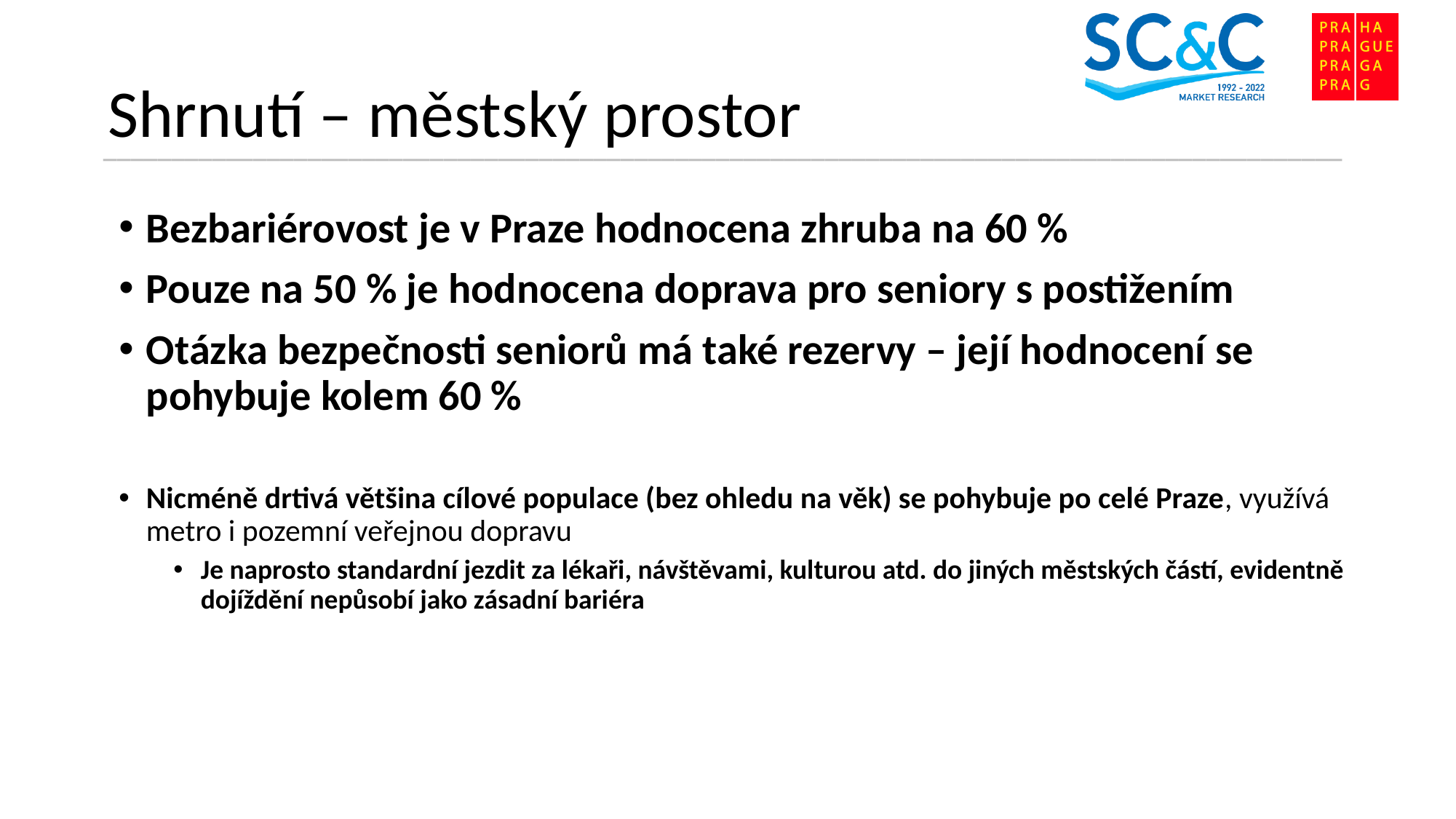

# Shrnutí – městský prostor
Bezbariérovost je v Praze hodnocena zhruba na 60 %
Pouze na 50 % je hodnocena doprava pro seniory s postižením
Otázka bezpečnosti seniorů má také rezervy – její hodnocení se pohybuje kolem 60 %

Nicméně drtivá většina cílové populace (bez ohledu na věk) se pohybuje po celé Praze, využívá metro i pozemní veřejnou dopravu
Je naprosto standardní jezdit za lékaři, návštěvami, kulturou atd. do jiných městských částí, evidentně dojíždění nepůsobí jako zásadní bariéra